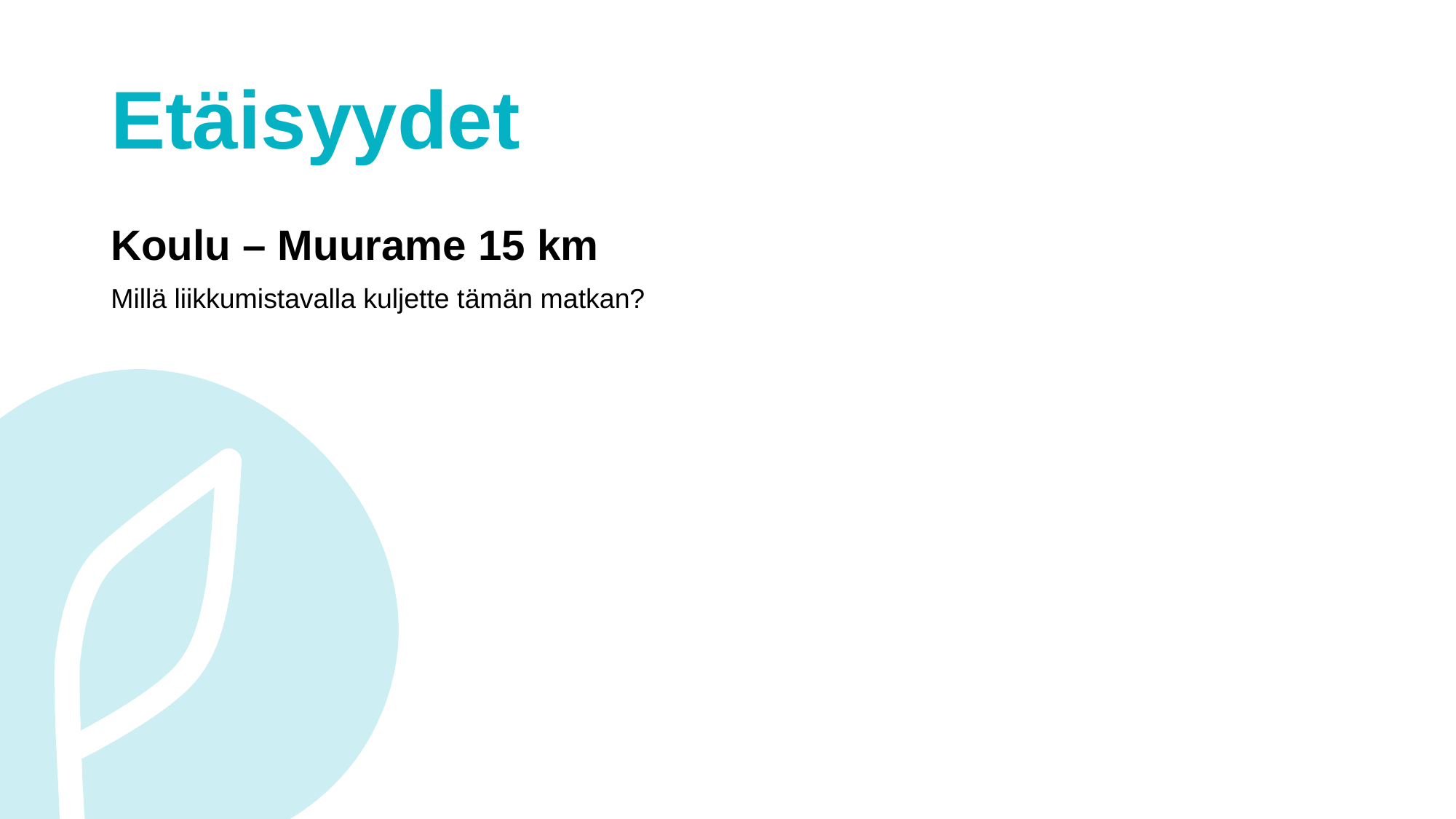

# Etäisyydet
Koulu – Muurame 15 km
Millä liikkumistavalla kuljette tämän matkan?